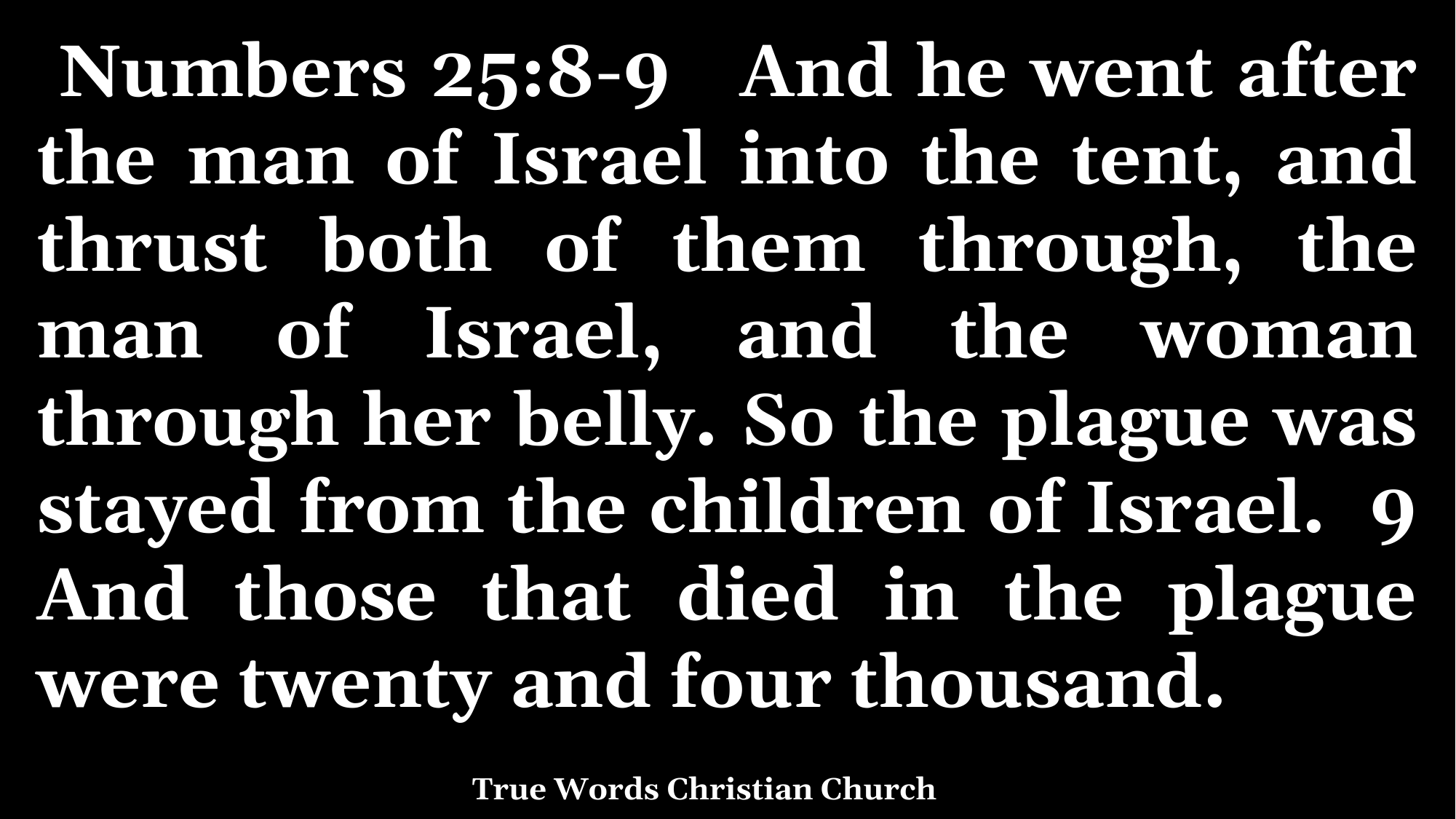

Numbers 25:8-9   And he went after the man of Israel into the tent, and thrust both of them through, the man of Israel, and the woman through her belly. So the plague was stayed from the children of Israel.  9 And those that died in the plague were twenty and four thousand.
True Words Christian Church